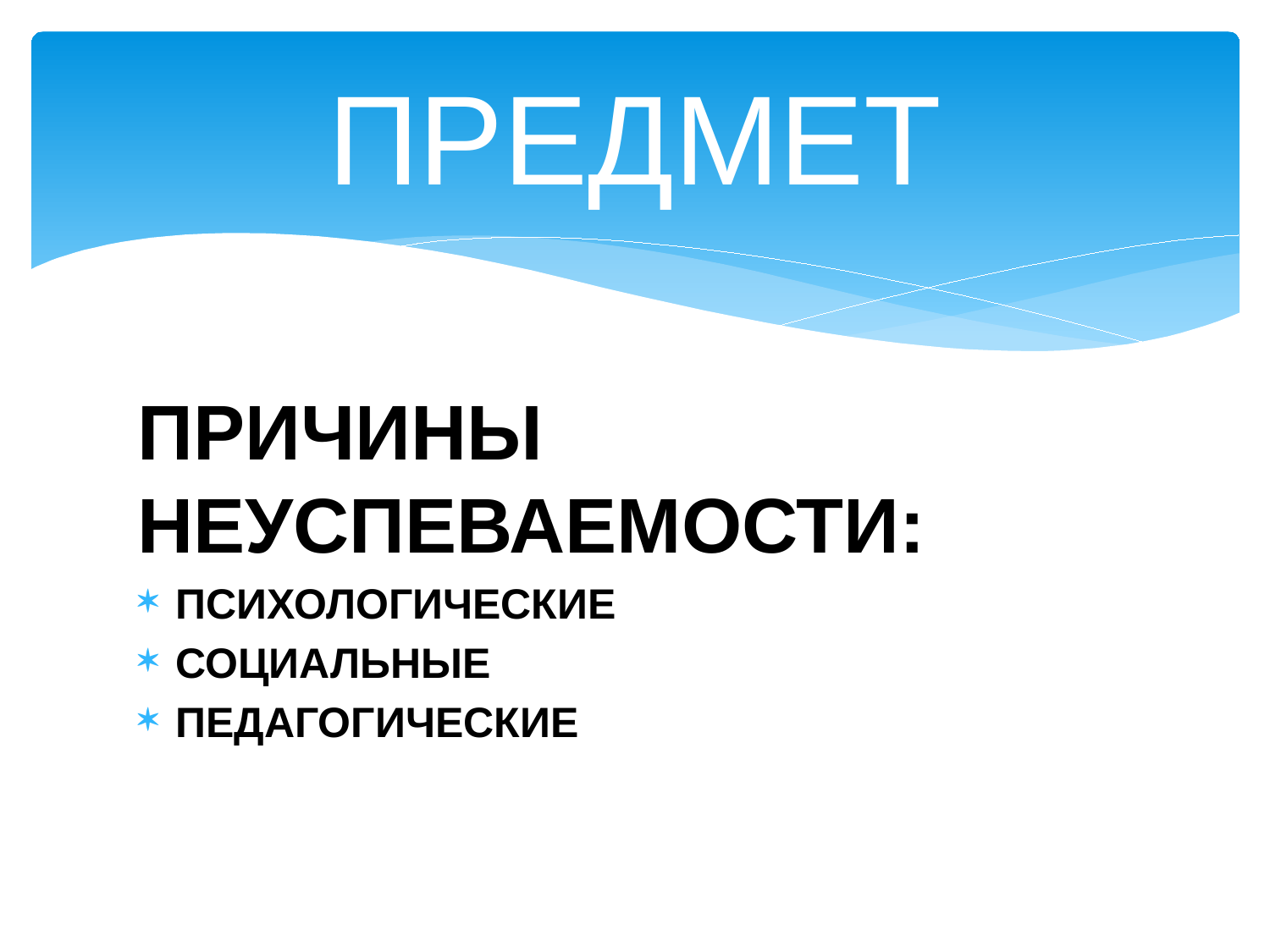

# ПРЕДМЕТ
ПРИЧИНЫ НЕУСПЕВАЕМОСТИ:
ПСИХОЛОГИЧЕСКИЕ
СОЦИАЛЬНЫЕ
ПЕДАГОГИЧЕСКИЕ